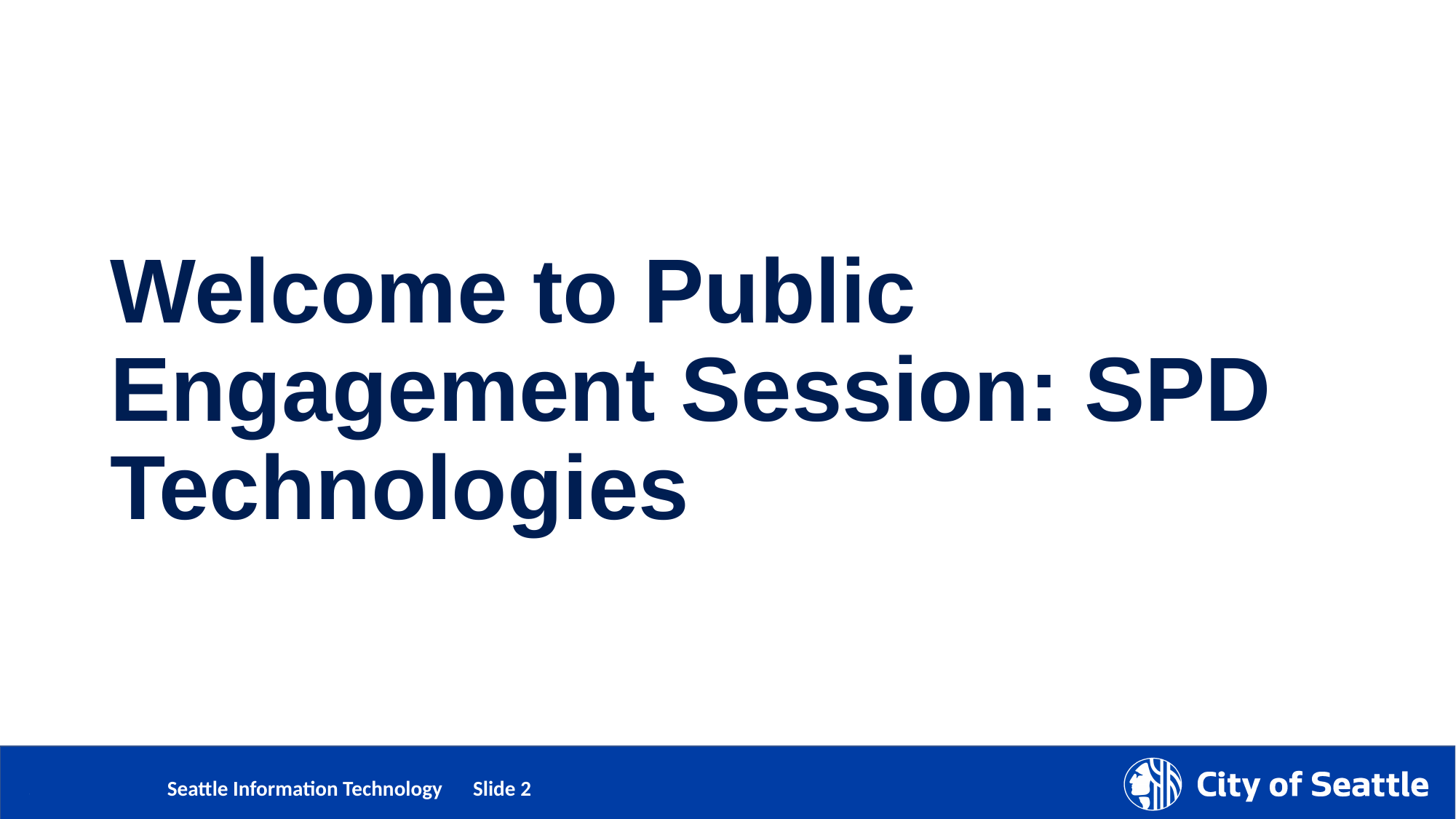

# Welcome to Public Engagement Session: SPD Technologies